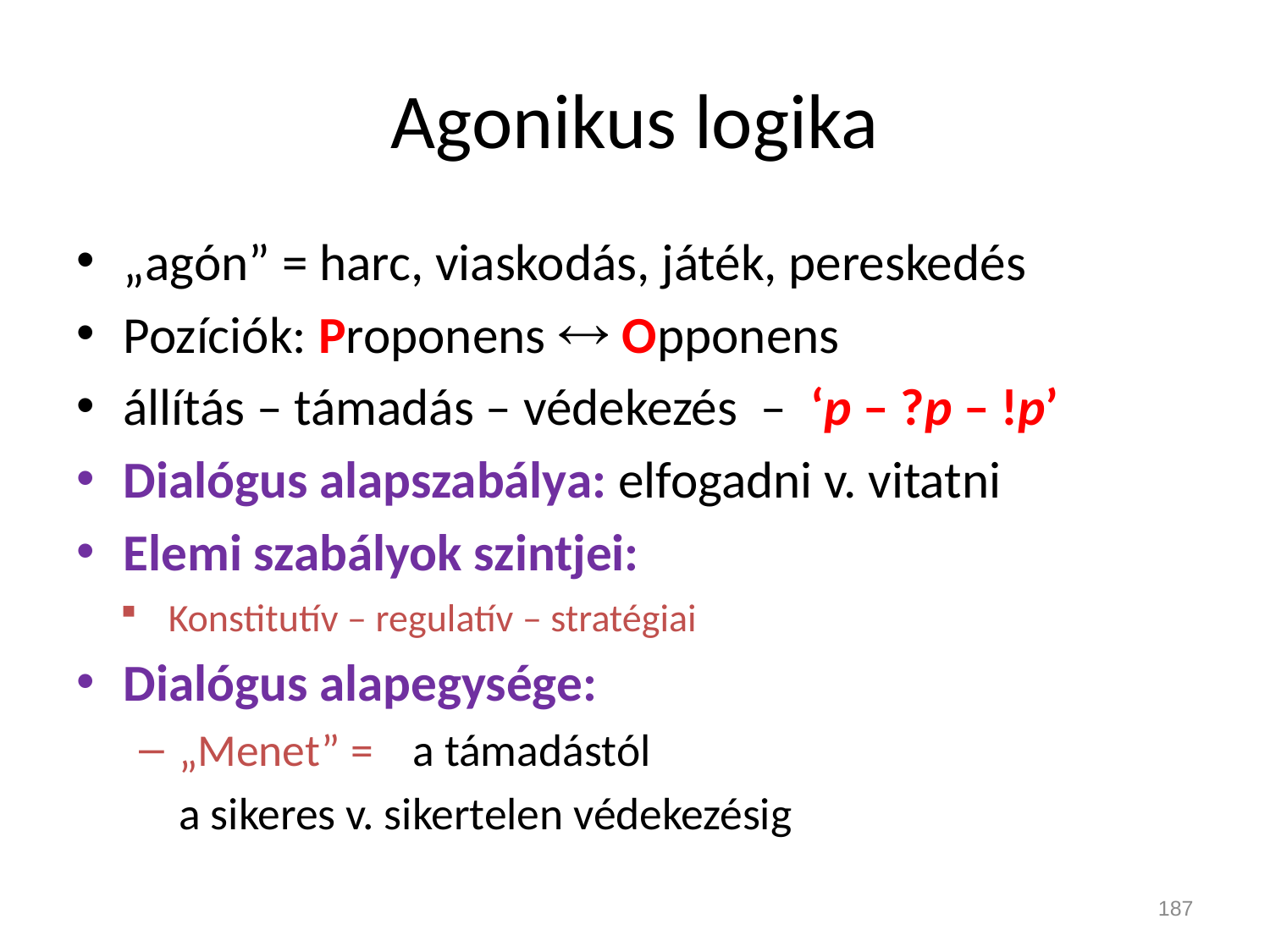

# Agonikus logika
„agón” = harc, viaskodás, játék, pereskedés
Pozíciók: Proponens ↔ Opponens
állítás – támadás – védekezés  –  ‘p – ?p – !p’
Dialógus alapszabálya: elfogadni v. vitatni
Elemi szabályok szintjei:
Konstitutív – regulatív – stratégiai
Dialógus alapegysége:
„Menet” = 	a támadástól
				a sikeres v. sikertelen védekezésig
187